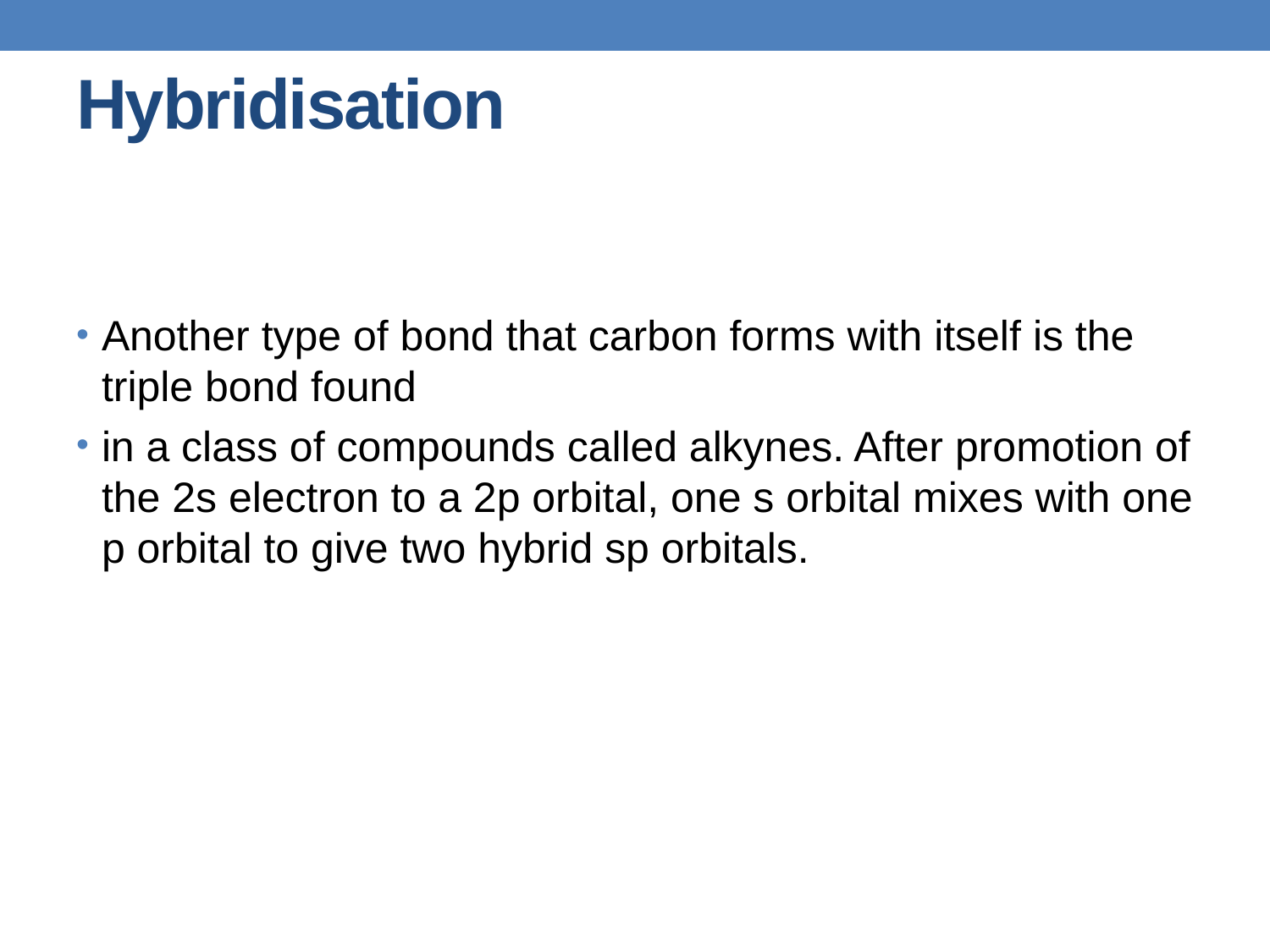

# Hybridisation

Another type of bond that carbon forms with itself is the triple bond found
in a class of compounds called alkynes. After promotion of the 2s electron to a 2p orbital, one s orbital mixes with one p orbital to give two hybrid sp orbitals.